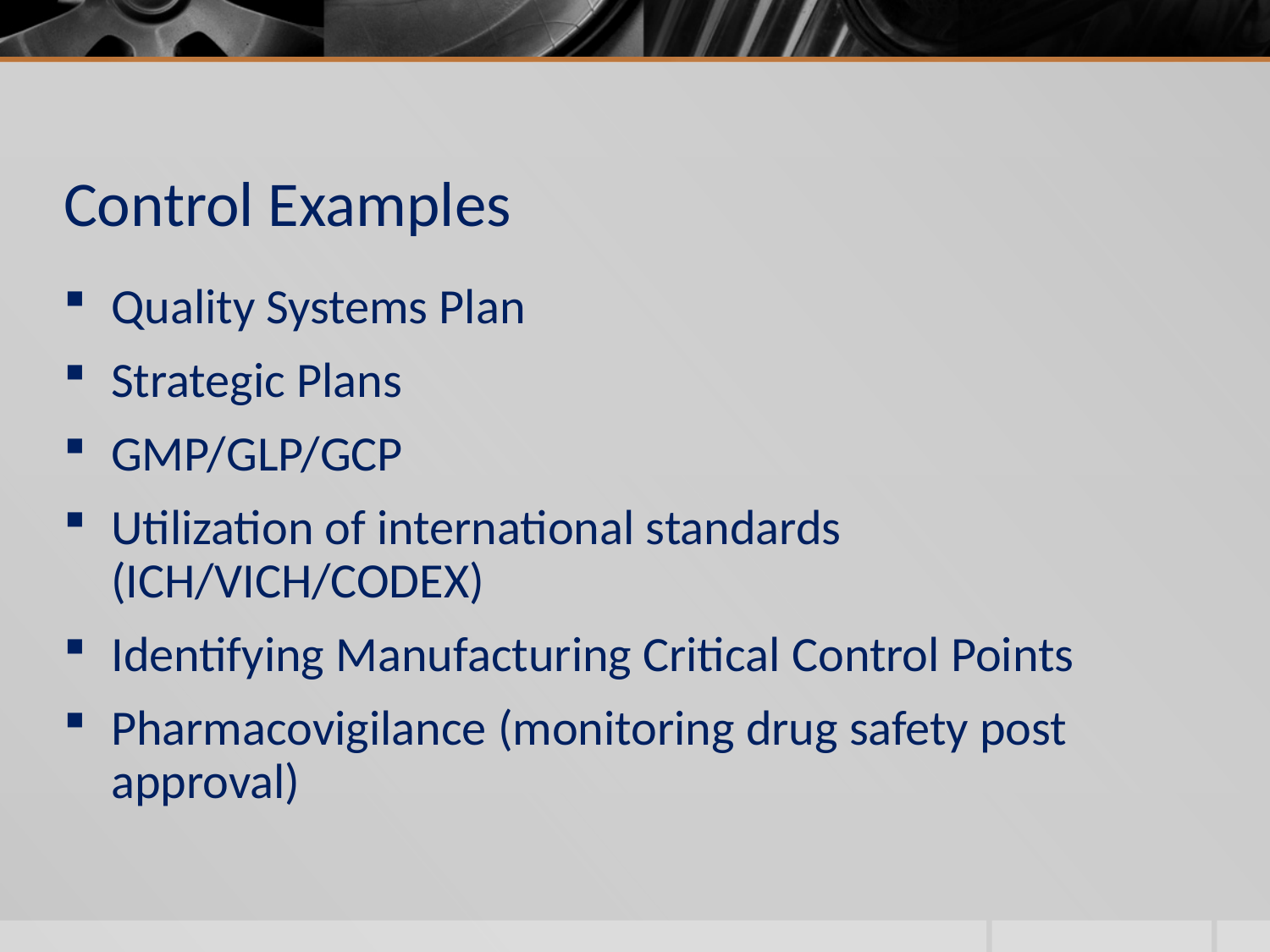

# Control Examples
Quality Systems Plan
Strategic Plans
GMP/GLP/GCP
Utilization of international standards (ICH/VICH/CODEX)
Identifying Manufacturing Critical Control Points
Pharmacovigilance (monitoring drug safety post approval)